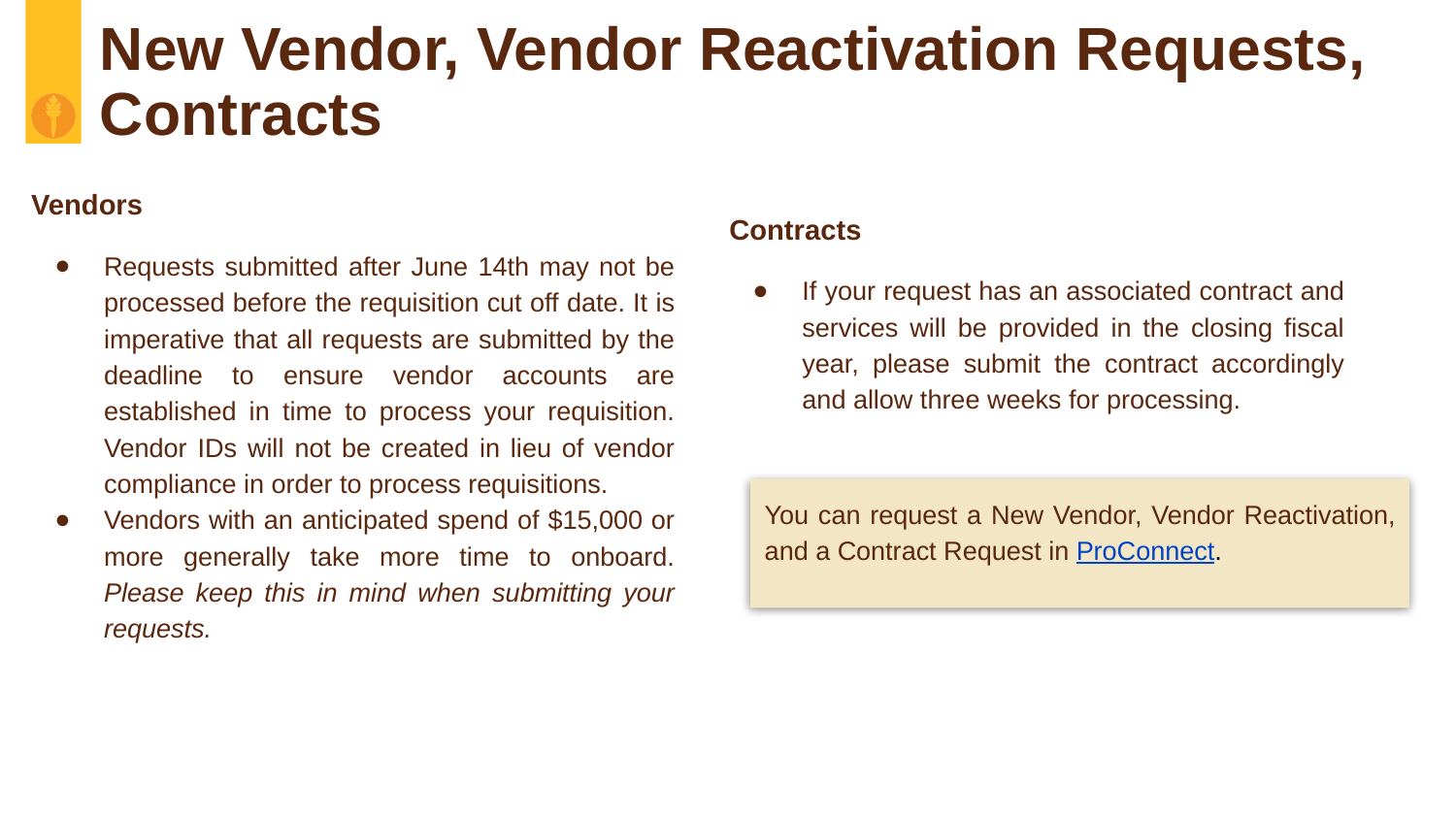

# New Vendor, Vendor Reactivation Requests, Contracts
Vendors
Requests submitted after June 14th may not be processed before the requisition cut off date. It is imperative that all requests are submitted by the deadline to ensure vendor accounts are established in time to process your requisition. Vendor IDs will not be created in lieu of vendor compliance in order to process requisitions.
Vendors with an anticipated spend of $15,000 or more generally take more time to onboard. Please keep this in mind when submitting your requests.

Contracts
If your request has an associated contract and services will be provided in the closing fiscal year, please submit the contract accordingly and allow three weeks for processing.

You can request a New Vendor, Vendor Reactivation, and a Contract Request in ProConnect.